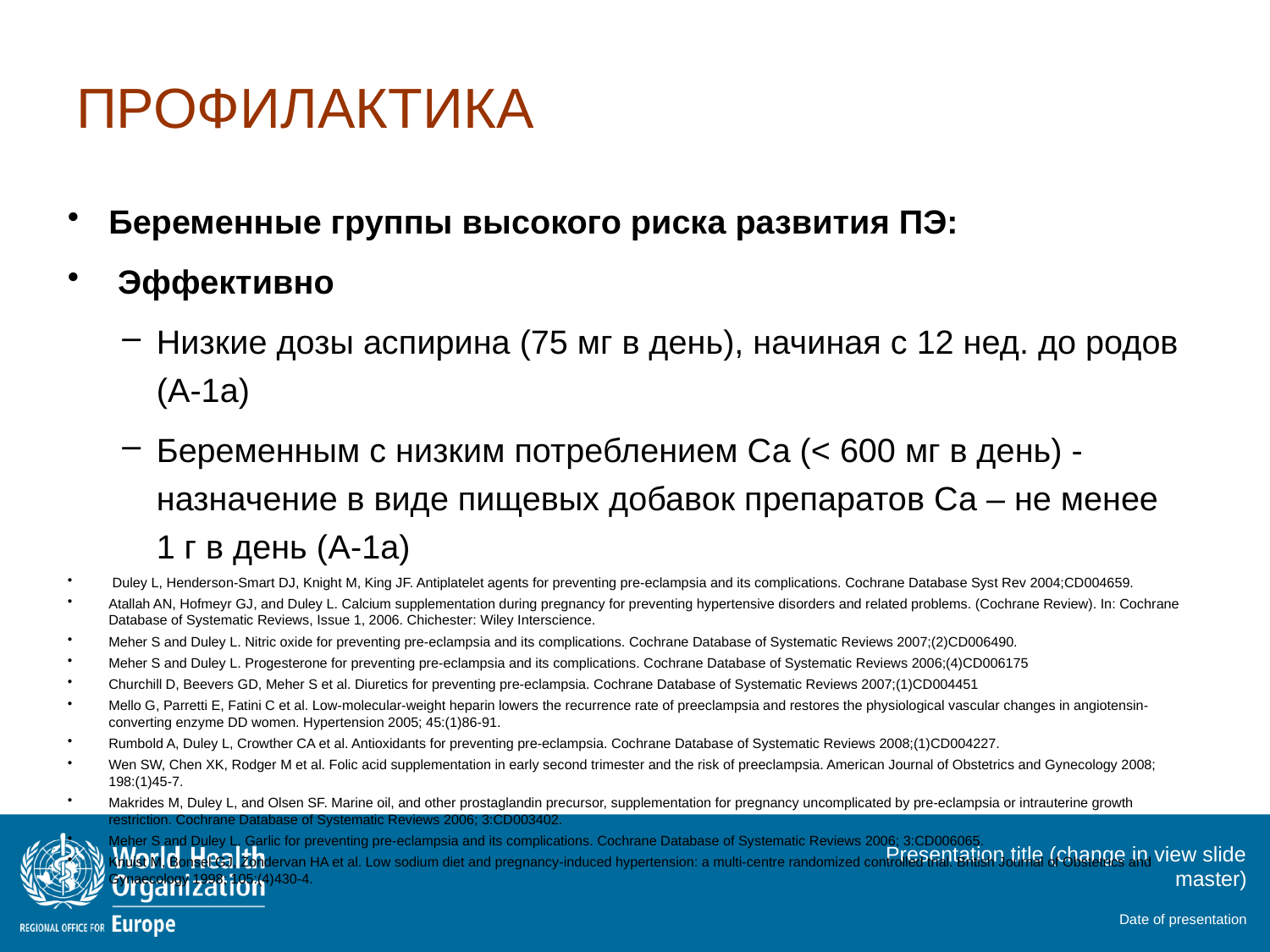

# ПРОФИЛАКТИКА
Беременные группы высокого риска развития ПЭ:
 Эффективно
Низкие дозы аспирина (75 мг в день), начиная с 12 нед. до родов (A-1a)
Беременным с низким потреблением Са (< 600 мг в день) - назначение в виде пищевых добавок препаратов Са – не менее 1 г в день (A-1a)
 Duley L, Henderson-Smart DJ, Knight M, King JF. Antiplatelet agents for preventing pre-eclampsia and its complications. Cochrane Database Syst Rev 2004;CD004659.
Atallah AN, Hofmeyr GJ, and Duley L. Calcium supplementation during pregnancy for preventing hypertensive disorders and related problems. (Cochrane Review). In: Cochrane Database of Systematic Reviews, Issue 1, 2006. Chichester: Wiley Interscience.
Meher S and Duley L. Nitric oxide for preventing pre-eclampsia and its complications. Cochrane Database of Systematic Reviews 2007;(2)CD006490.
Meher S and Duley L. Progesterone for preventing pre-eclampsia and its complications. Cochrane Database of Systematic Reviews 2006;(4)CD006175
Churchill D, Beevers GD, Meher S et al. Diuretics for preventing pre-eclampsia. Cochrane Database of Systematic Reviews 2007;(1)CD004451
Mello G, Parretti E, Fatini C et al. Low-molecular-weight heparin lowers the recurrence rate of preeclampsia and restores the physiological vascular changes in angiotensin-converting enzyme DD women. Hypertension 2005; 45:(1)86-91.
Rumbold A, Duley L, Crowther CA et al. Antioxidants for preventing pre-eclampsia. Cochrane Database of Systematic Reviews 2008;(1)CD004227.
Wen SW, Chen XK, Rodger M et al. Folic acid supplementation in early second trimester and the risk of preeclampsia. American Journal of Obstetrics and Gynecology 2008; 198:(1)45-7.
Makrides M, Duley L, and Olsen SF. Marine oil, and other prostaglandin precursor, supplementation for pregnancy uncomplicated by pre-eclampsia or intrauterine growth restriction. Cochrane Database of Systematic Reviews 2006; 3:CD003402.
Meher S and Duley L. Garlic for preventing pre-eclampsia and its complications. Cochrane Database of Systematic Reviews 2006; 3:CD006065.
Knuist M, Bonsel GJ, Zondervan HA et al. Low sodium diet and pregnancy-induced hypertension: a multi-centre randomized controlled trial. British Journal of Obstetrics and Gynaecology 1998; 105:(4)430-4.